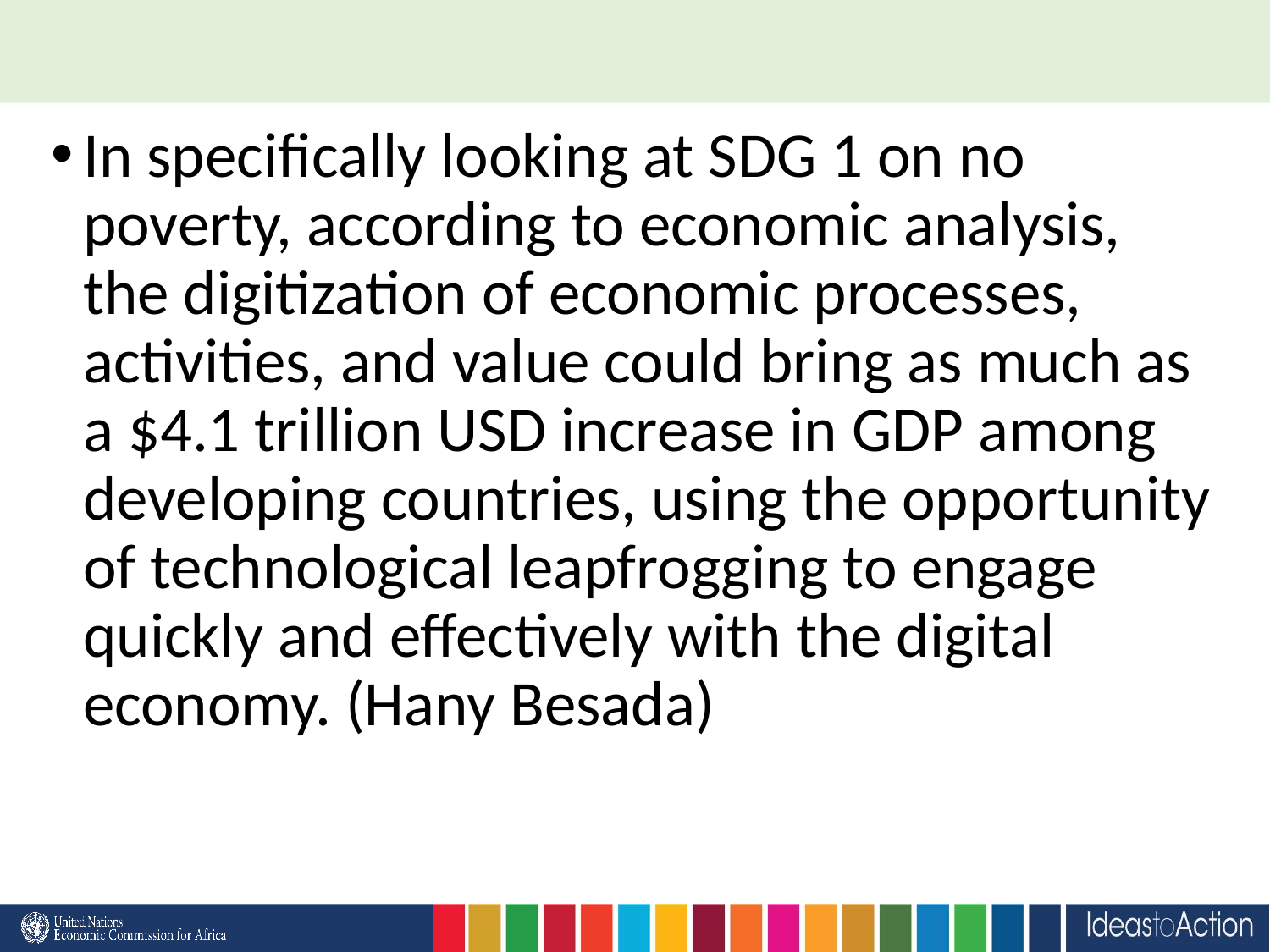

#
In specifically looking at SDG 1 on no poverty, according to economic analysis, the digitization of economic processes, activities, and value could bring as much as a $4.1 trillion USD increase in GDP among developing countries, using the opportunity of technological leapfrogging to engage quickly and effectively with the digital economy. (Hany Besada)